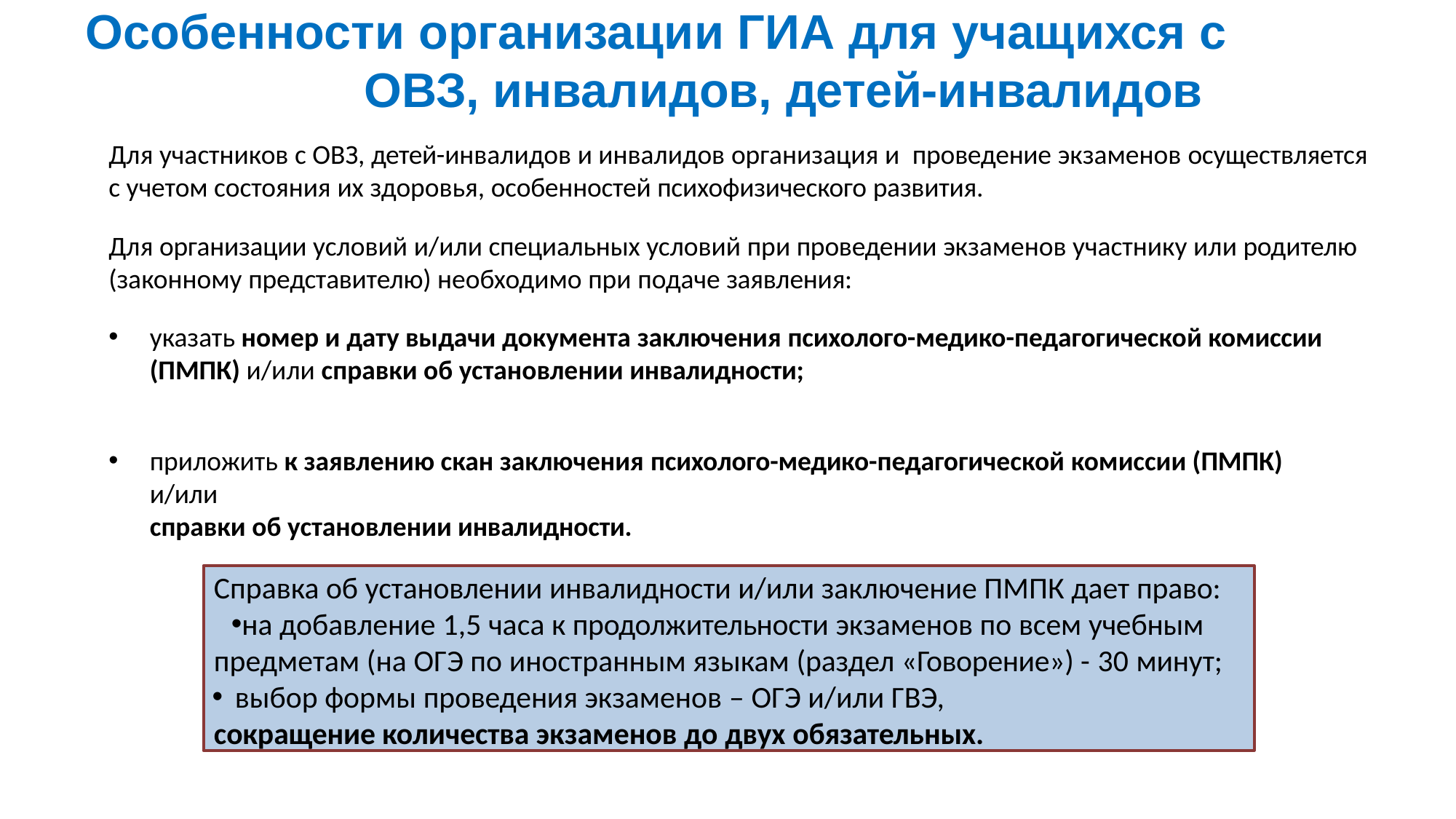

# Особенности организации ГИА для учащихся с ОВЗ, инвалидов, детей-инвалидов
Для участников с ОВЗ, детей-инвалидов и инвалидов организация и проведение экзаменов осуществляется
с учетом состояния их здоровья, особенностей психофизического развития.
Для организации условий и/или специальных условий при проведении экзаменов участнику или родителю (законному представителю) необходимо при подаче заявления:
указать номер и дату выдачи документа заключения психолого-медико-педагогической комиссии (ПМПК) и/или справки об установлении инвалидности;

приложить к заявлению скан заключения психолого-медико-педагогической комиссии (ПМПК) и/или
справки об установлении инвалидности.
Справка об установлении инвалидности и/или заключение ПМПК дает право:
на добавление 1,5 часа к продолжительности экзаменов по всем учебным предметам (на ОГЭ по иностранным языкам (раздел «Говорение») - 30 минут;
	выбор формы проведения экзаменов – ОГЭ и/или ГВЭ, сокращение количества экзаменов до двух обязательных.